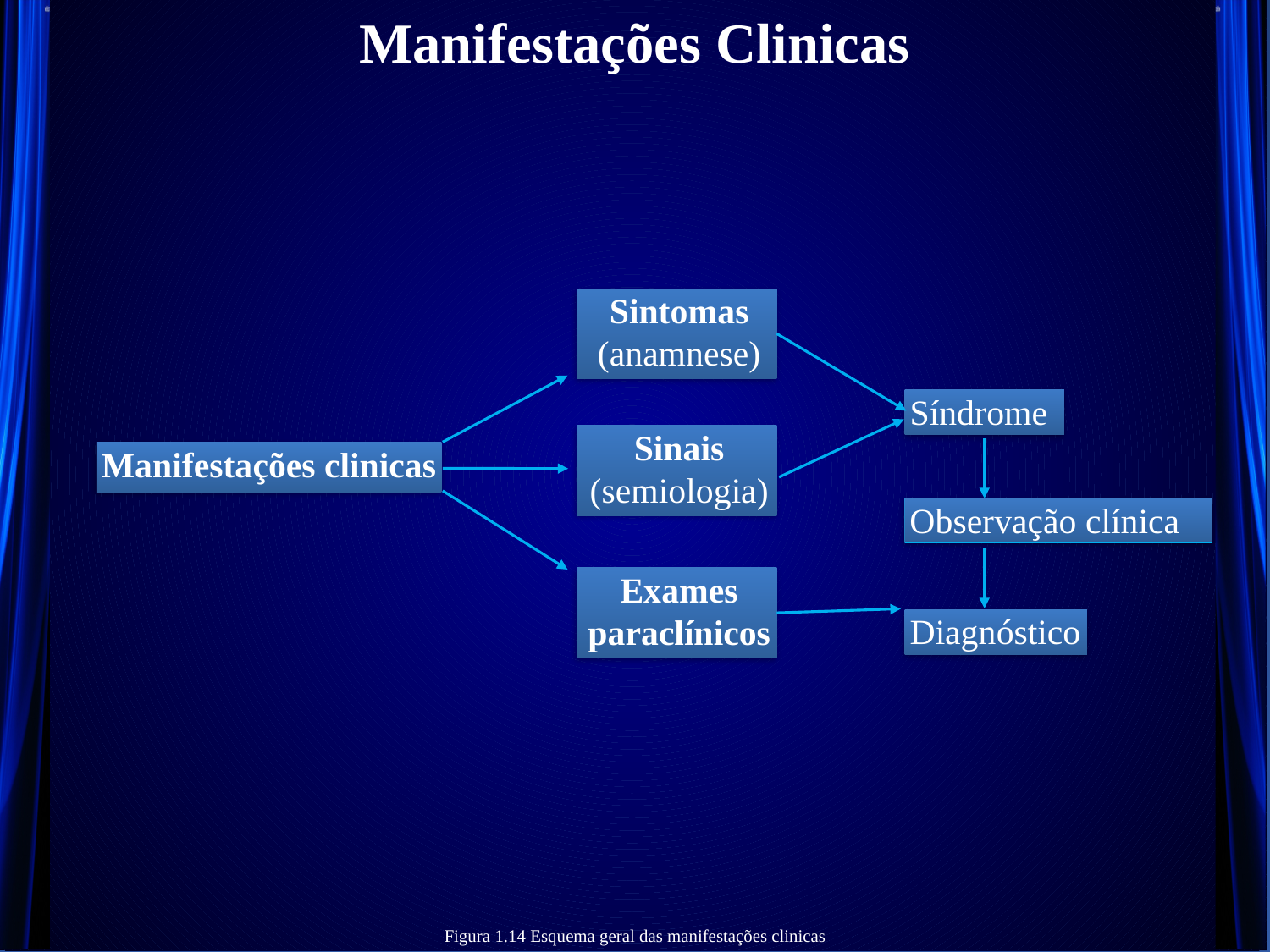

Manifestações Clinicas
Sintomas (anamnese)
Síndrome
Sinais (semiologia)
Manifestações clinicas
Observação clínica
Exames paraclínicos
Diagnóstico
Figura 1.14 Esquema geral das manifestações clinicas